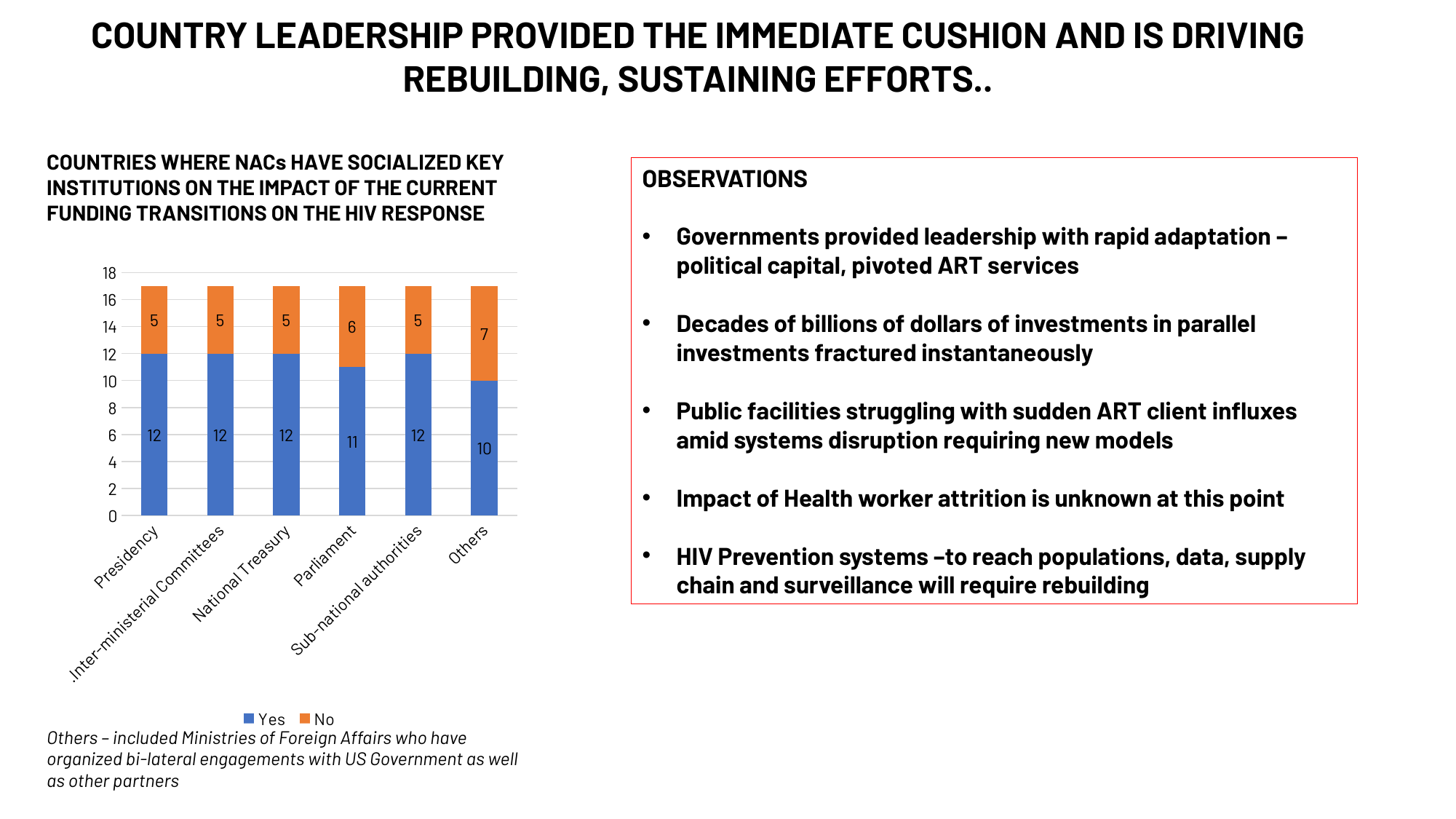

COUNTRY LEADERSHIP PROVIDED THE IMMEDIATE CUSHION AND IS DRIVING REBUILDING, SUSTAINING EFFORTS..
COUNTRIES WHERE NACs HAVE SOCIALIZED KEY INSTITUTIONS ON THE IMPACT OF THE CURRENT FUNDING TRANSITIONS ON THE HIV RESPONSE
OBSERVATIONS

Governments provided leadership with rapid adaptation – political capital, pivoted ART services

Decades of billions of dollars of investments in parallel investments fractured instantaneously

Public facilities struggling with sudden ART client influxes amid systems disruption requiring new models

Impact of Health worker attrition is unknown at this point

HIV Prevention systems –to reach populations, data, supply chain and surveillance will require rebuilding

### Chart

| Category | Yes  | No |
|---|---|---|
| Presidency | 12.0 | 5.0 |
| .Inter-ministerial Committees | 12.0 | 5.0 |
| National Treasury | 12.0 | 5.0 |
| Parliament | 11.0 | 6.0 |
| Sub-national authorities | 12.0 | 5.0 |
| Others | 10.0 | 7.0 |
Others – included Ministries of Foreign Affairs who have organized bi-lateral engagements with US Government as well as other partners